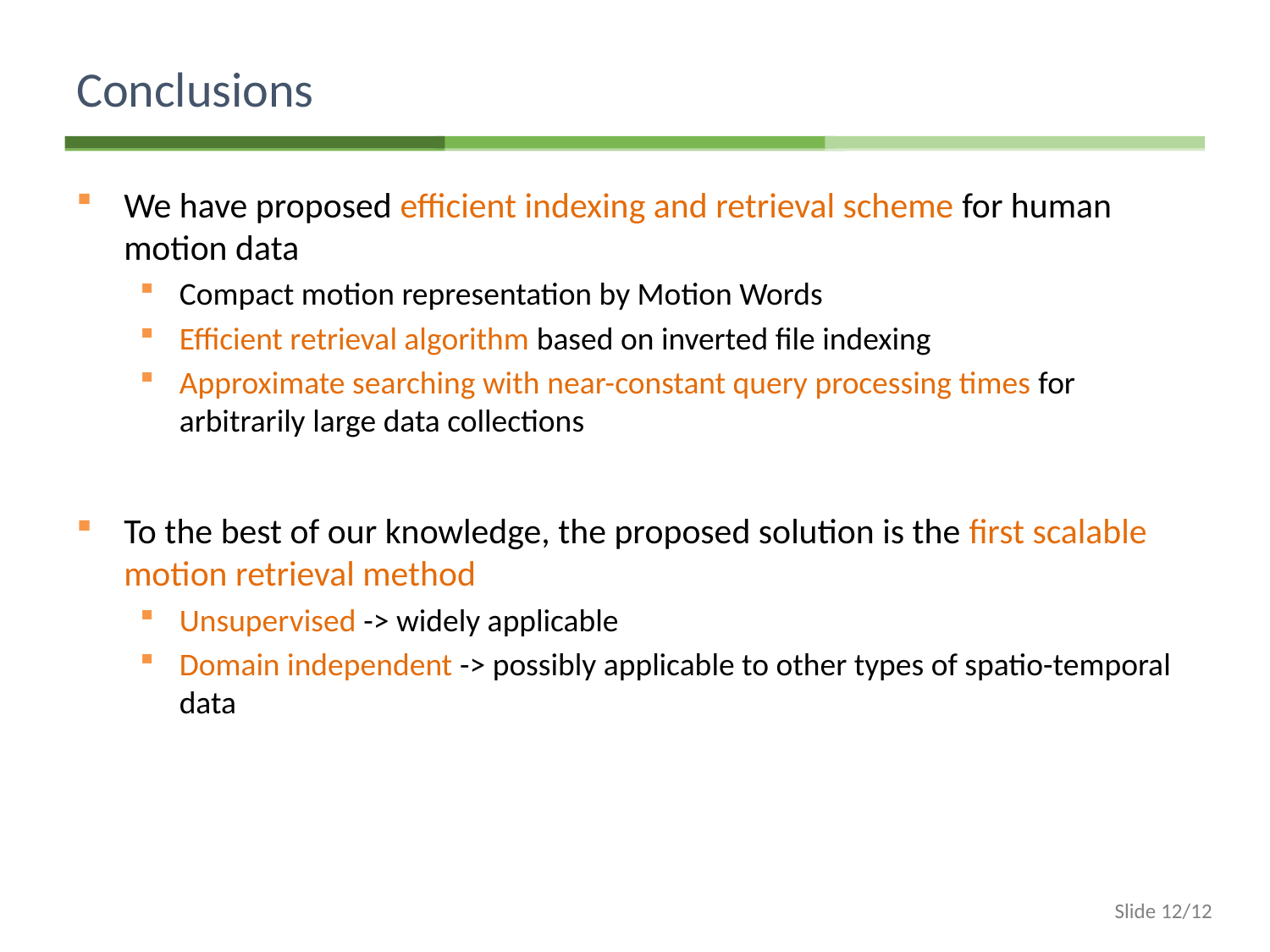

# Conclusions
We have proposed efficient indexing and retrieval scheme for human motion data
Compact motion representation by Motion Words
Efficient retrieval algorithm based on inverted file indexing
Approximate searching with near-constant query processing times for arbitrarily large data collections

To the best of our knowledge, the proposed solution is the first scalable motion retrieval method
Unsupervised -> widely applicable
Domain independent -> possibly applicable to other types of spatio-temporal data